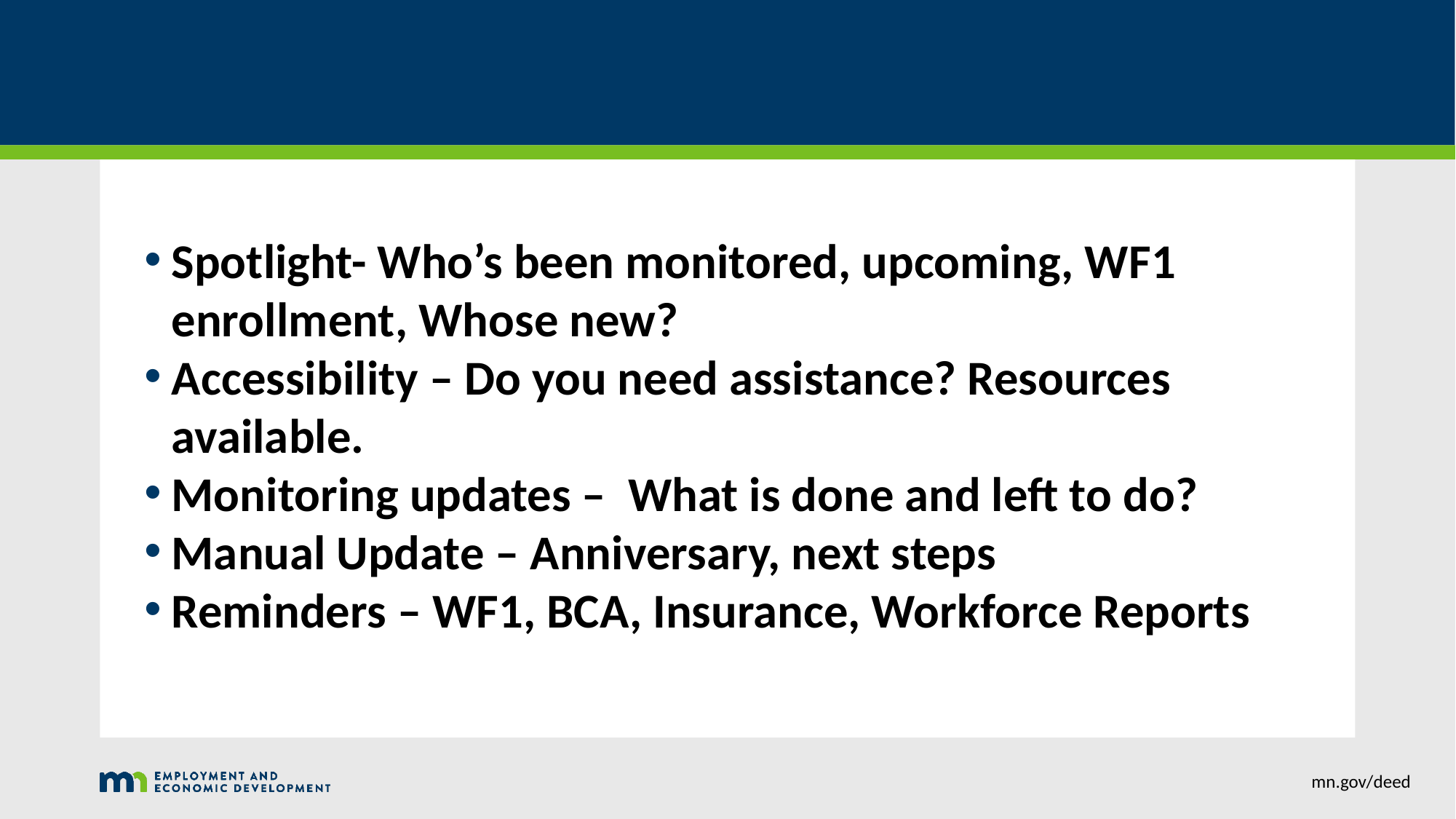

#

Spotlight- Who’s been monitored, upcoming, WF1 enrollment, Whose new?
Accessibility – Do you need assistance? Resources available.
Monitoring updates –  What is done and left to do?
Manual Update – Anniversary, next steps
Reminders – WF1, BCA, Insurance, Workforce Reports

mn.gov/deed